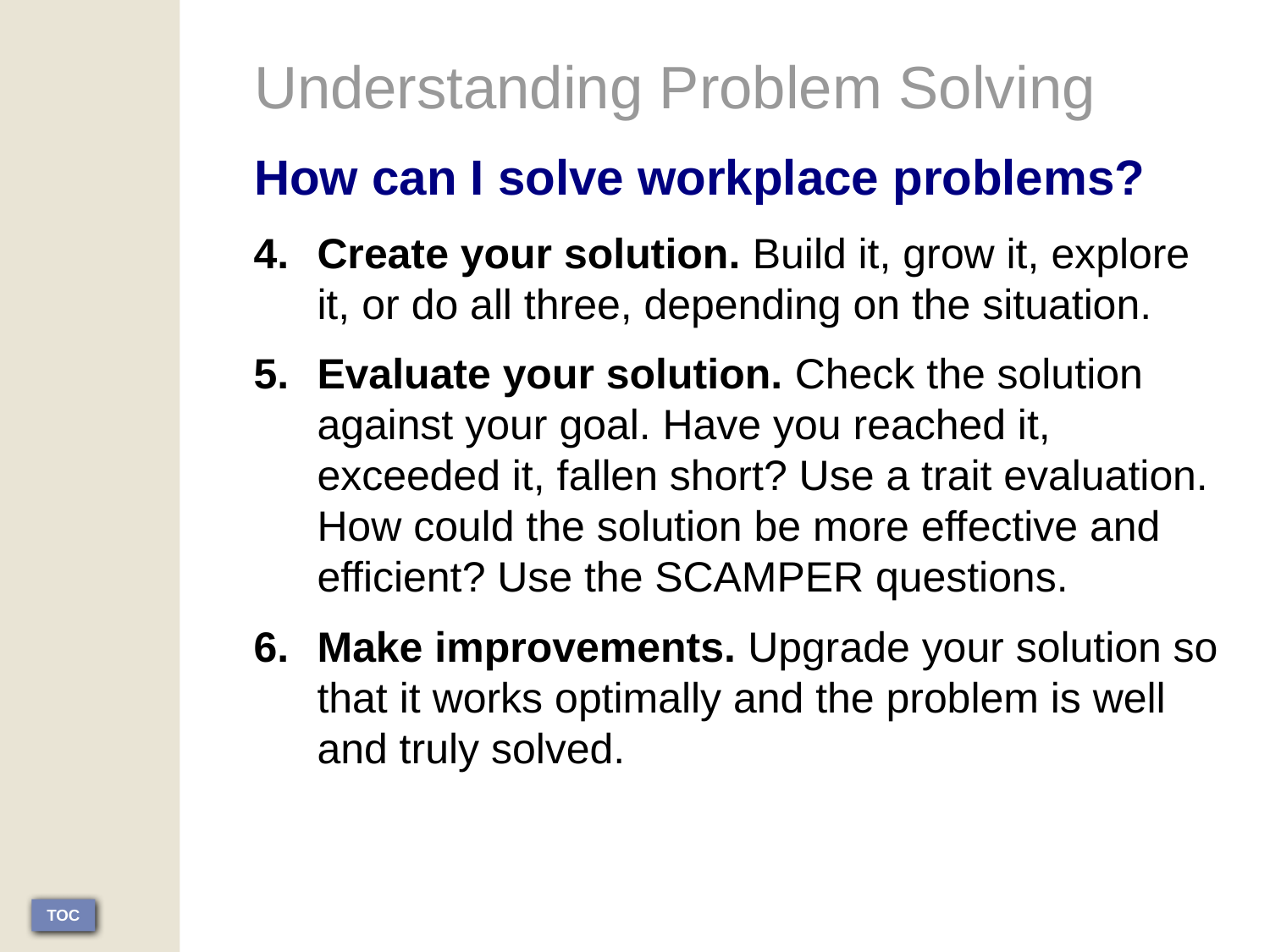

Understanding Problem Solving
How can I solve workplace problems?
Create your solution. Build it, grow it, explore it, or do all three, depending on the situation.
Evaluate your solution. Check the solution against your goal. Have you reached it, exceeded it, fallen short? Use a trait evaluation. How could the solution be more effective and efficient? Use the SCAMPER questions.
Make improvements. Upgrade your solution so that it works optimally and the problem is well and truly solved.